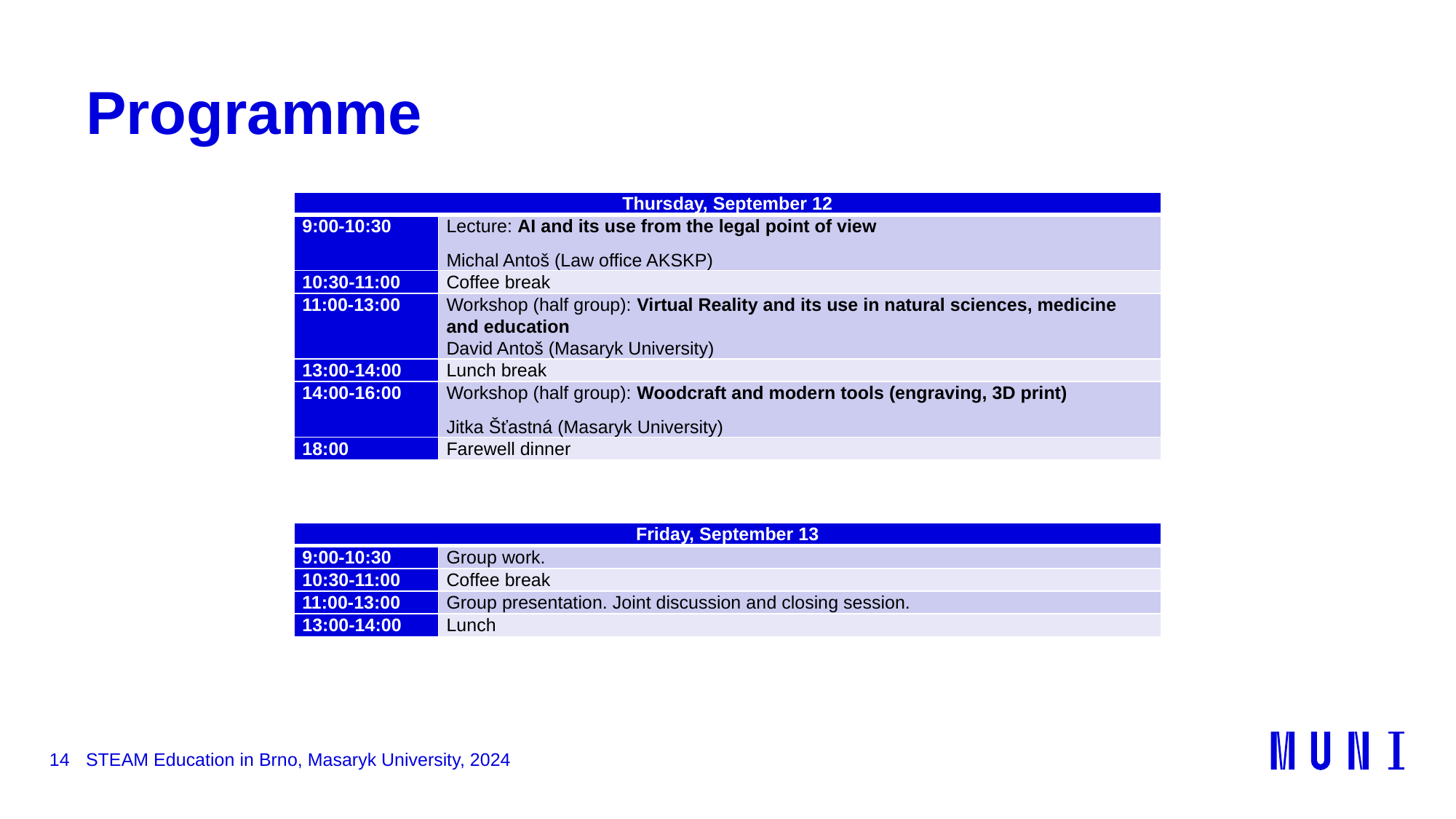

# Programme
| Thursday, September 12 |  |
| --- | --- |
| 9:00-10:30 | Lecture: AI and its use from the legal point of view Michal Antoš (Law office AKSKP) |
| 10:30-11:00 | Coffee break |
| 11:00-13:00 | Workshop (half group): Virtual Reality and its use in natural sciences, medicine and education David Antoš (Masaryk University) |
| 13:00-14:00 | Lunch break |
| 14:00-16:00 | Workshop (half group): Woodcraft and modern tools (engraving, 3D print) Jitka Šťastná (Masaryk University) |
| 18:00 | Farewell dinner |
| Friday, September 13 |  |
| --- | --- |
| 9:00-10:30 | Group work. |
| 10:30-11:00 | Coffee break |
| 11:00-13:00 | Group presentation. Joint discussion and closing session. |
| 13:00-14:00 | Lunch |
14
STEAM Education in Brno, Masaryk University, 2024